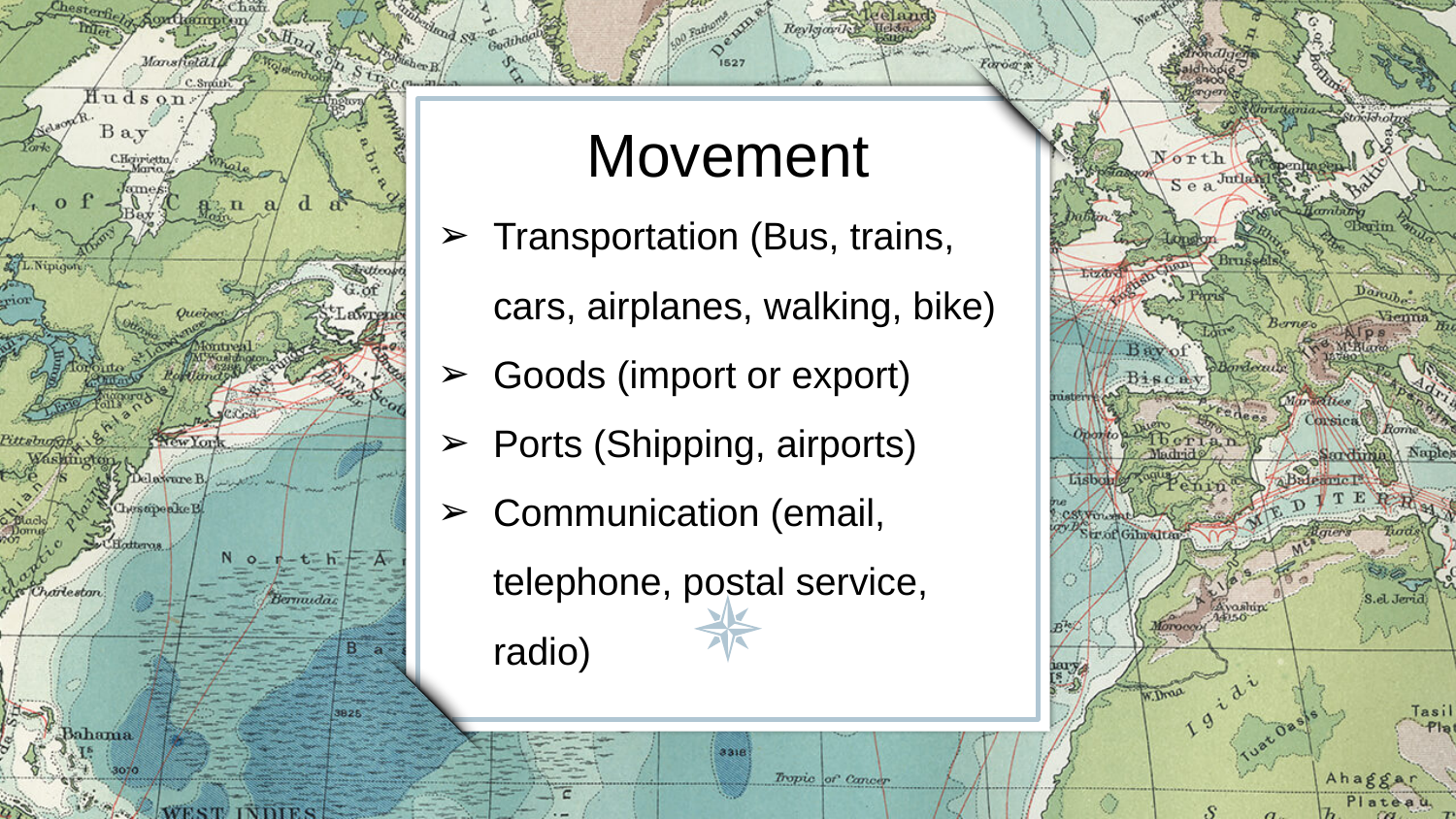

# Movement
Transportation (Bus, trains, cars, airplanes, walking, bike)
Goods (import or export)
Ports (Shipping, airports)
Communication (email, telephone, postal service, radio)